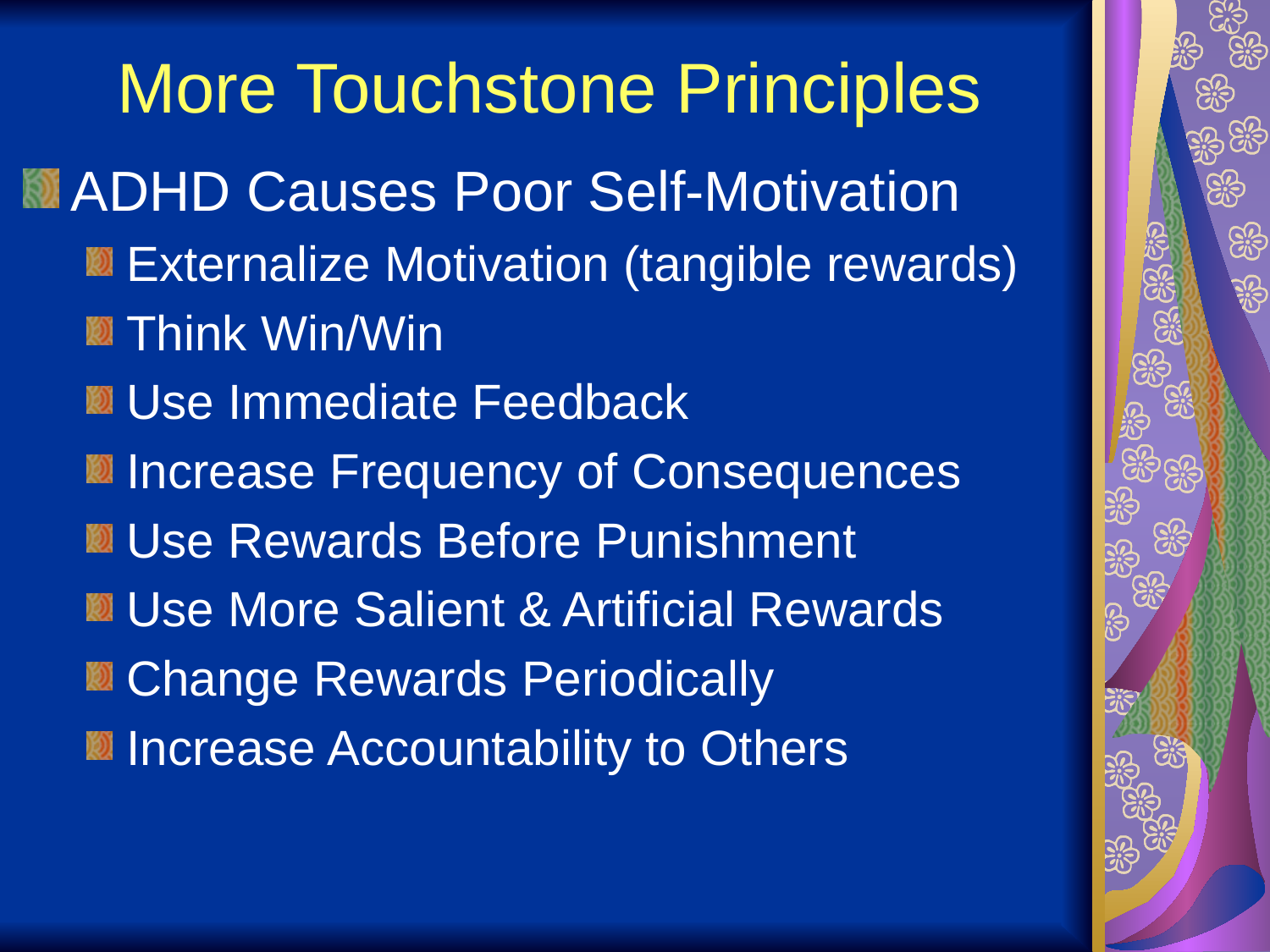

# More Touchstone Principles
ADHD Causes Poor Self-Motivation
Externalize Motivation (tangible rewards)
Think Win/Win
Use Immediate Feedback
Increase Frequency of Consequences
Use Rewards Before Punishment
Use More Salient & Artificial Rewards
Change Rewards Periodically
Increase Accountability to Others